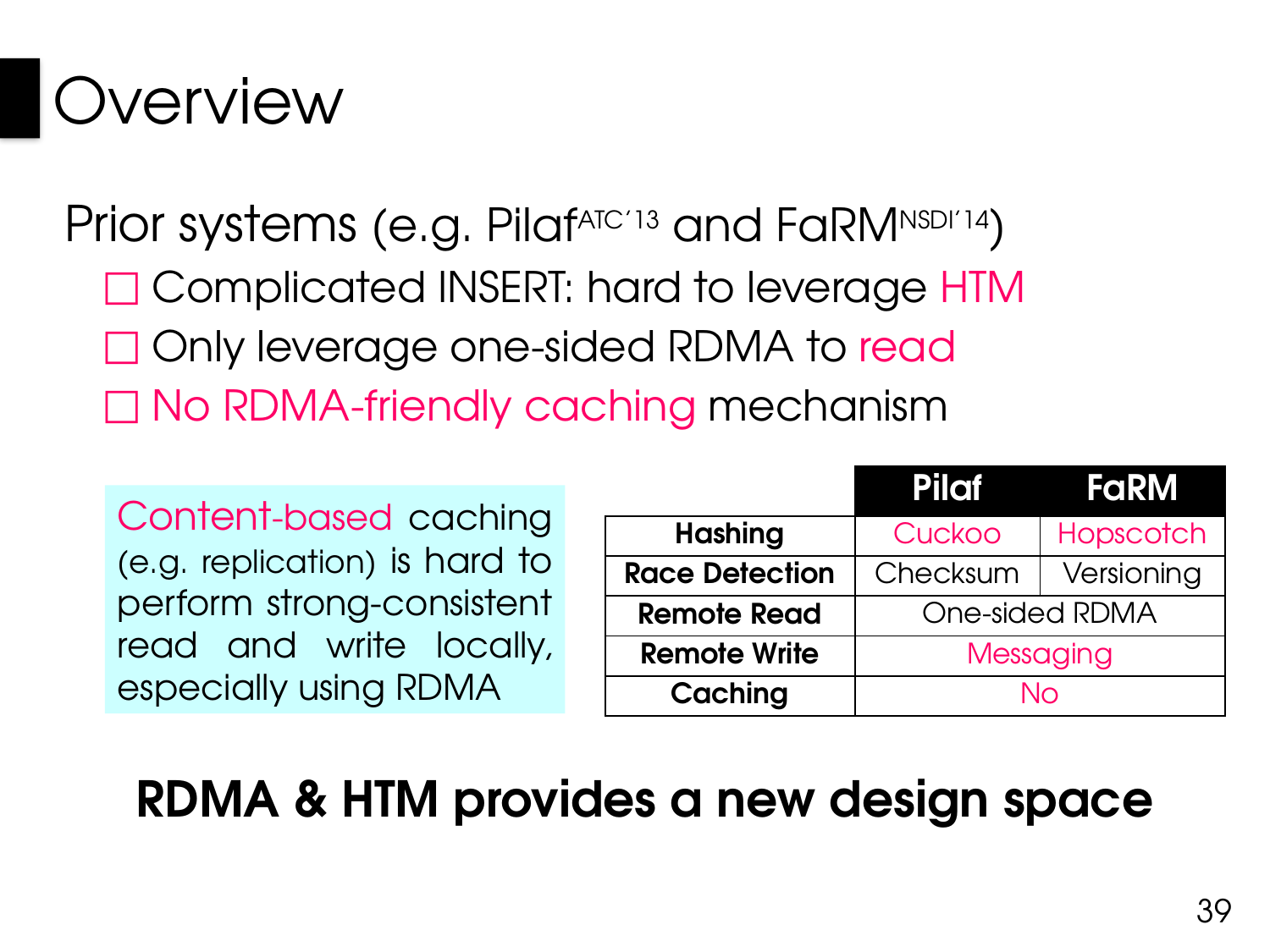

# Overview

Prior systems (e.g. PilafATC’13 and FaRMNSDI’14)
Complicated INSERT: hard to leverage HTM
Only leverage one-sided RDMA to read
No RDMA-friendly caching mechanism

|  | Pilaf | FaRM |
| --- | --- | --- |
| Hashing | Cuckoo | Hopscotch |
| Race Detection | Checksum | Versioning |
| Remote Read | One-sided RDMA |  |
| Remote Write | Messaging |  |
| Caching | No |  |
Content-based caching (e.g. replication) is hard to perform strong-consistent read and write locally, especially using RDMA
RDMA & HTM provides a new design space
39